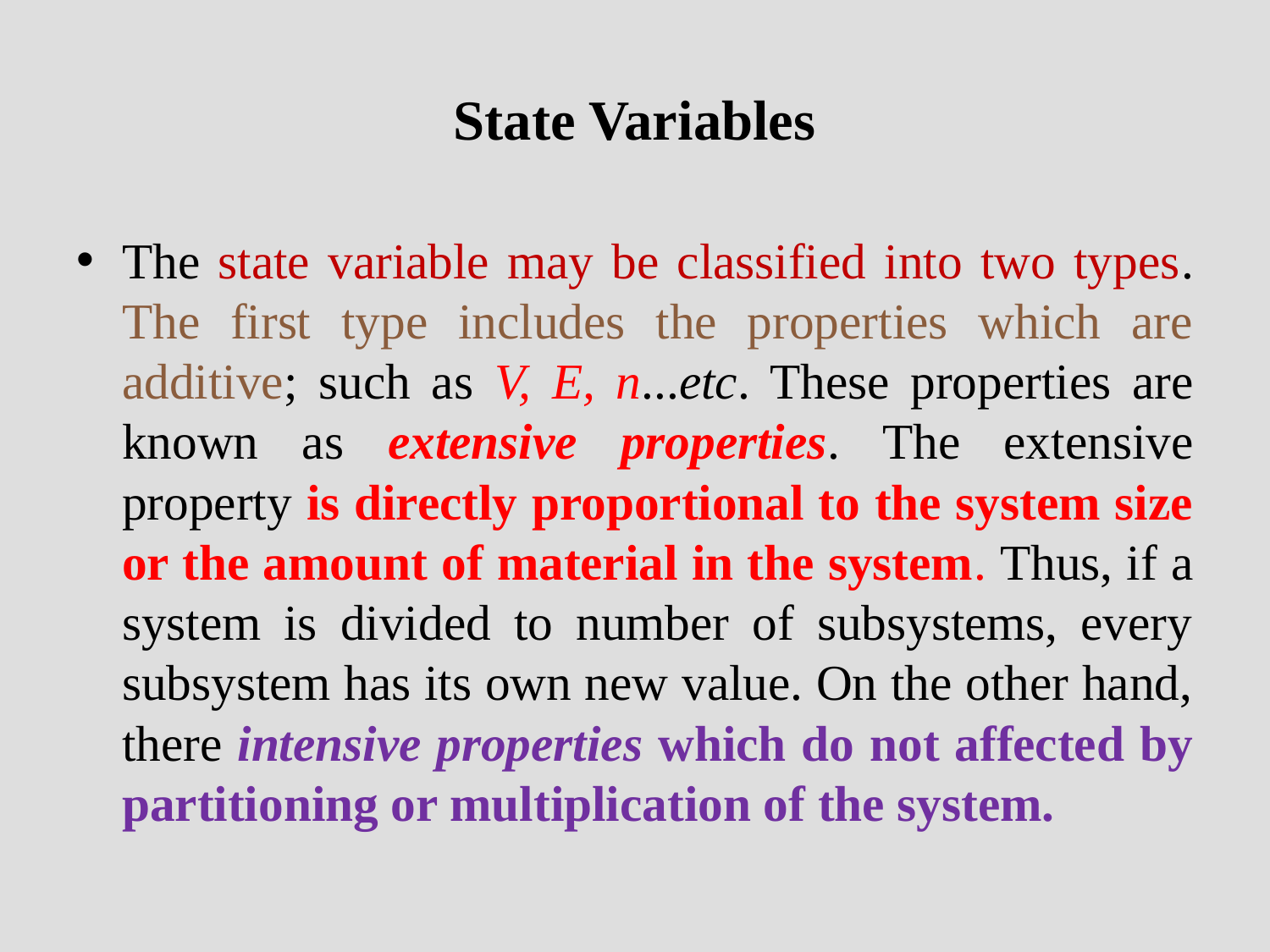

# State Variables
The state variable may be classified into two types. The first type includes the properties which are additive; such as V, E, n...etc. These properties are known as extensive properties. The extensive property is directly proportional to the system size or the amount of material in the system. Thus, if a system is divided to number of subsystems, every subsystem has its own new value. On the other hand, there intensive properties which do not affected by partitioning or multiplication of the system.